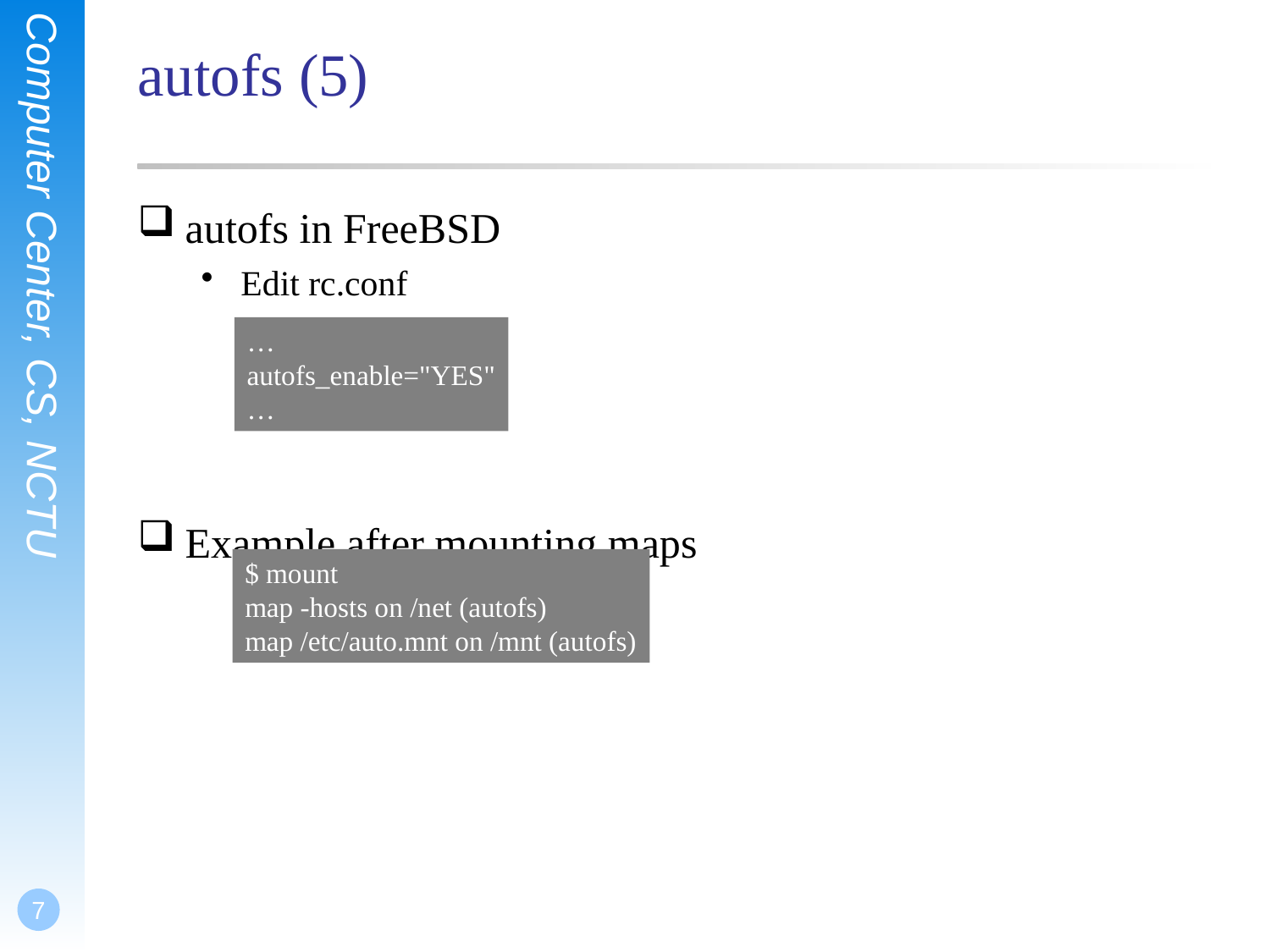

# autofs (5)
autofs in FreeBSD
Edit rc.conf

Example after mounting maps

…
autofs_enable="YES"
…
$ mount
map -hosts on /net (autofs)
map /etc/auto.mnt on /mnt (autofs)